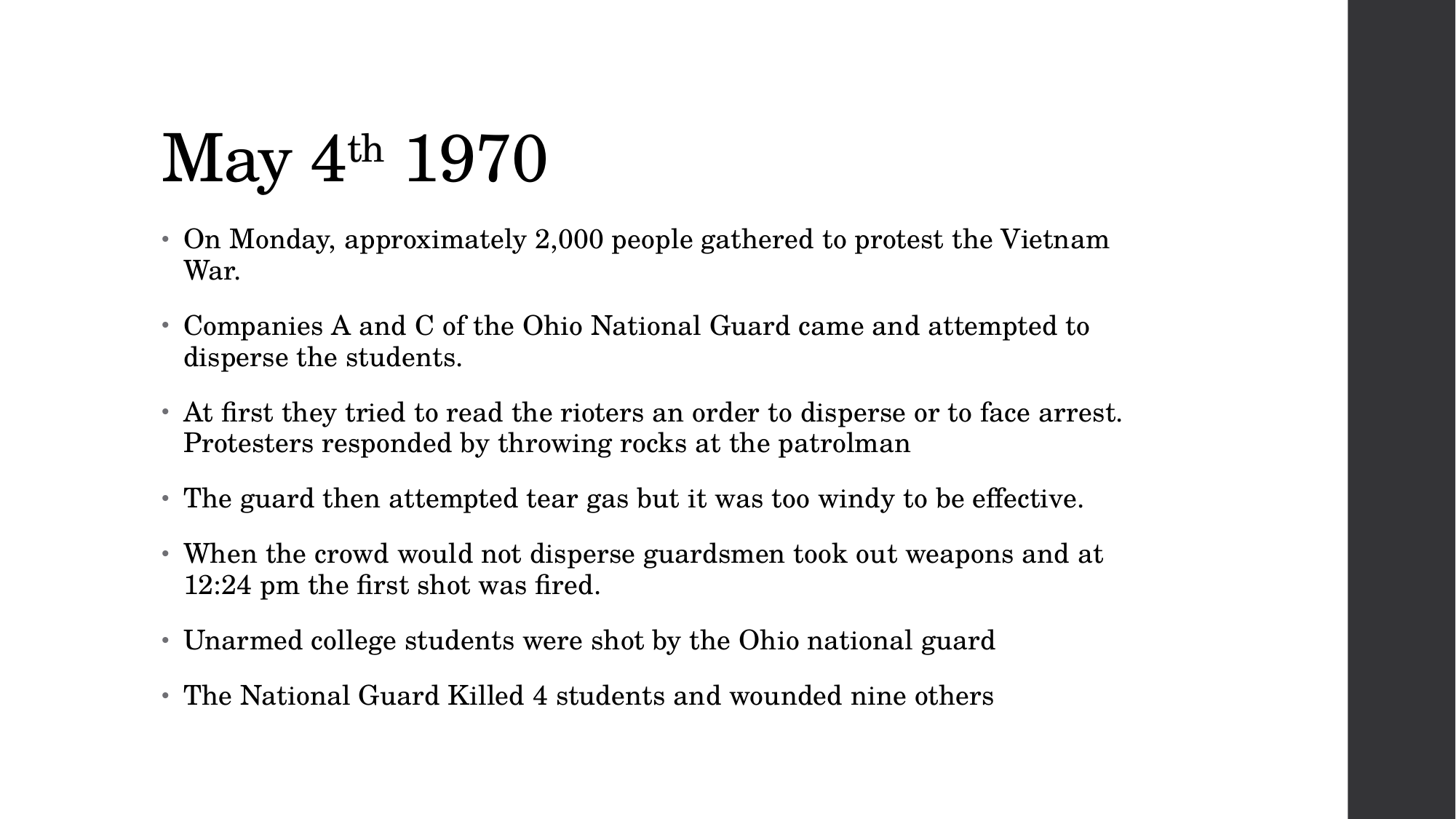

# May 4th 1970
On Monday, approximately 2,000 people gathered to protest the Vietnam War.
Companies A and C of the Ohio National Guard came and attempted to disperse the students.
At first they tried to read the rioters an order to disperse or to face arrest. Protesters responded by throwing rocks at the patrolman
The guard then attempted tear gas but it was too windy to be effective.
When the crowd would not disperse guardsmen took out weapons and at 12:24 pm the first shot was fired.
Unarmed college students were shot by the Ohio national guard
The National Guard Killed 4 students and wounded nine others